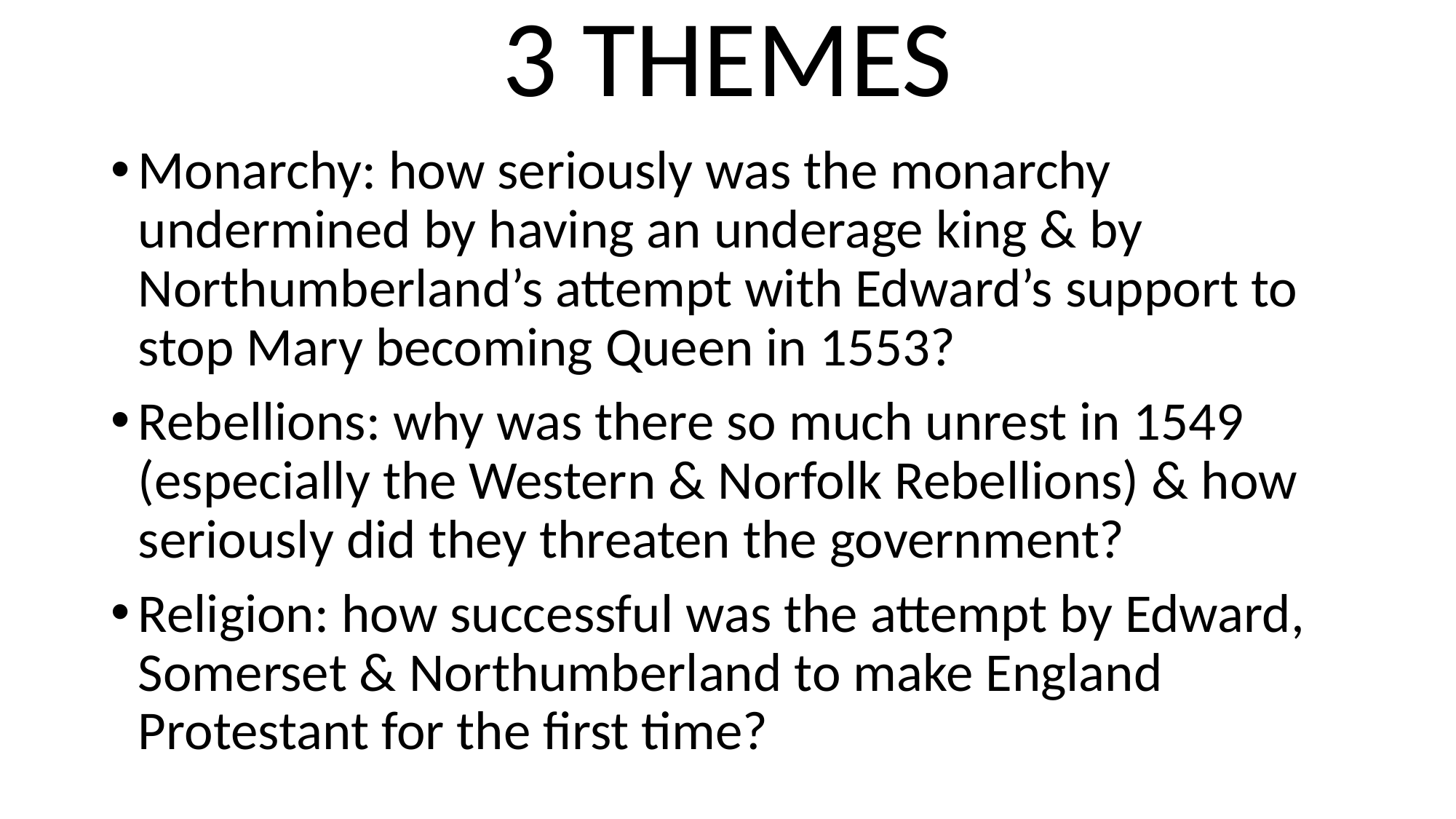

# 3 THEMES
Monarchy: how seriously was the monarchy undermined by having an underage king & by Northumberland’s attempt with Edward’s support to stop Mary becoming Queen in 1553?
Rebellions: why was there so much unrest in 1549 (especially the Western & Norfolk Rebellions) & how seriously did they threaten the government?
Religion: how successful was the attempt by Edward, Somerset & Northumberland to make England Protestant for the first time?